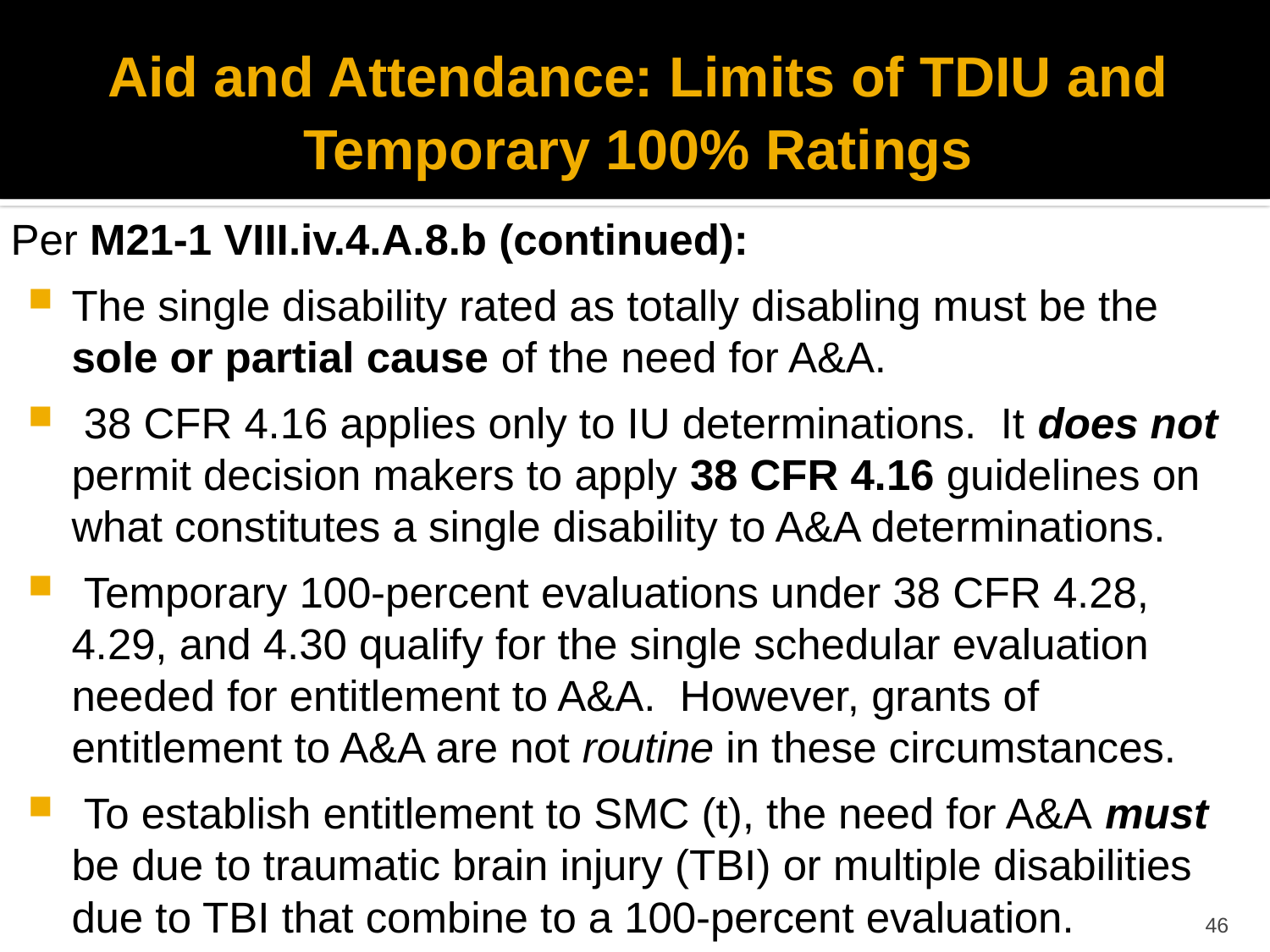

# Aid and Attendance: Limits of TDIU and Temporary 100% Ratings
Per M21-1 VIII.iv.4.A.8.b (continued):
The single disability rated as totally disabling must be the sole or partial cause of the need for A&A.
 38 CFR 4.16 applies only to IU determinations.  It does not permit decision makers to apply 38 CFR 4.16 guidelines on what constitutes a single disability to A&A determinations.
 Temporary 100-percent evaluations under 38 CFR 4.28, 4.29, and 4.30 qualify for the single schedular evaluation needed for entitlement to A&A.  However, grants of entitlement to A&A are not routine in these circumstances.
 To establish entitlement to SMC (t), the need for A&A must be due to traumatic brain injury (TBI) or multiple disabilities due to TBI that combine to a 100-percent evaluation.

46